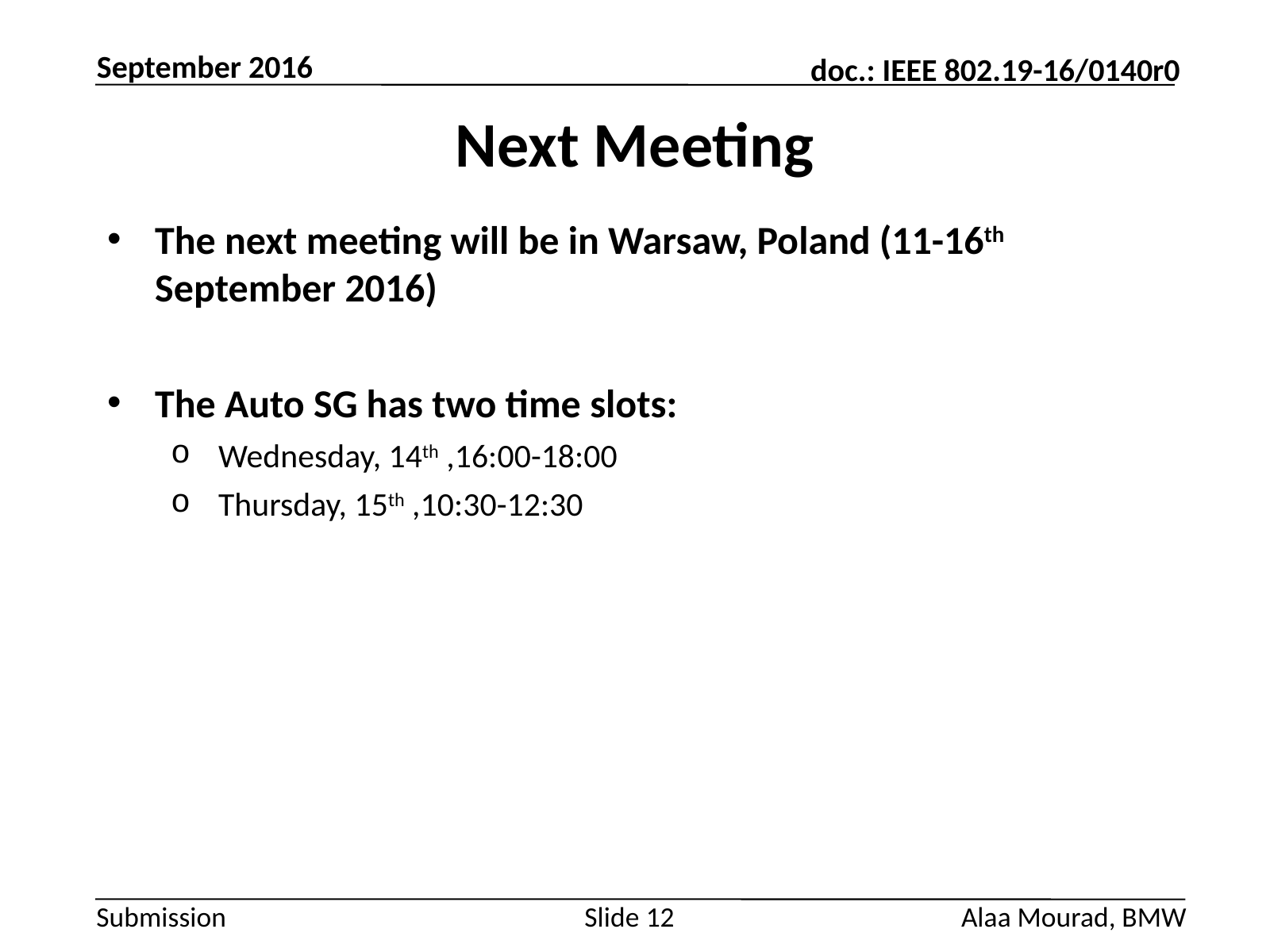

September 2016
# Next Meeting
The next meeting will be in Warsaw, Poland (11-16th September 2016)

The Auto SG has two time slots:
Wednesday, 14th ,16:00-18:00
Thursday, 15th ,10:30-12:30
Slide 12
Alaa Mourad, BMW